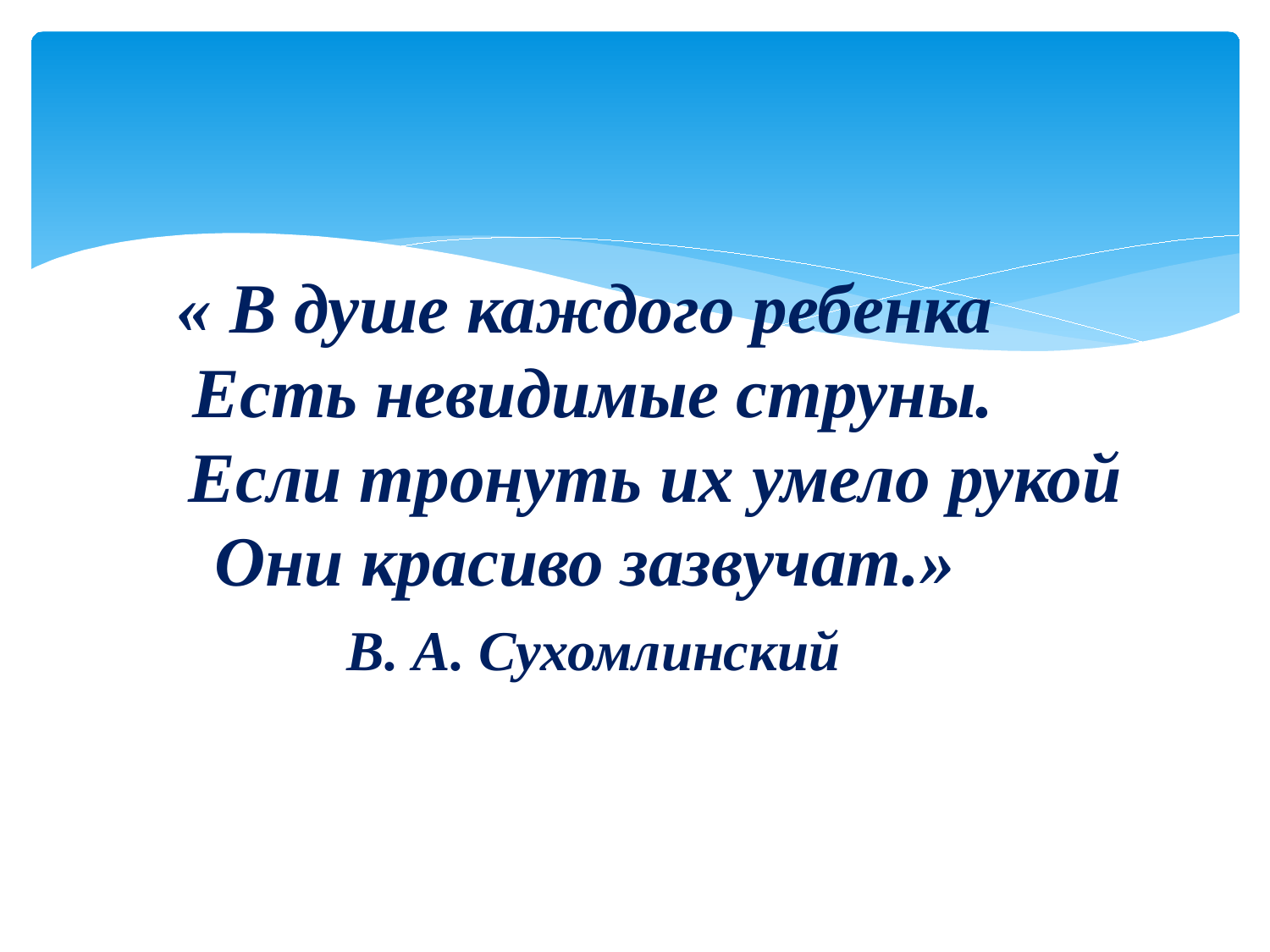

# « В душе каждого ребенка Есть невидимые струны. Если тронуть их умело рукой Они красиво зазвучат.» В. А. Сухомлинский